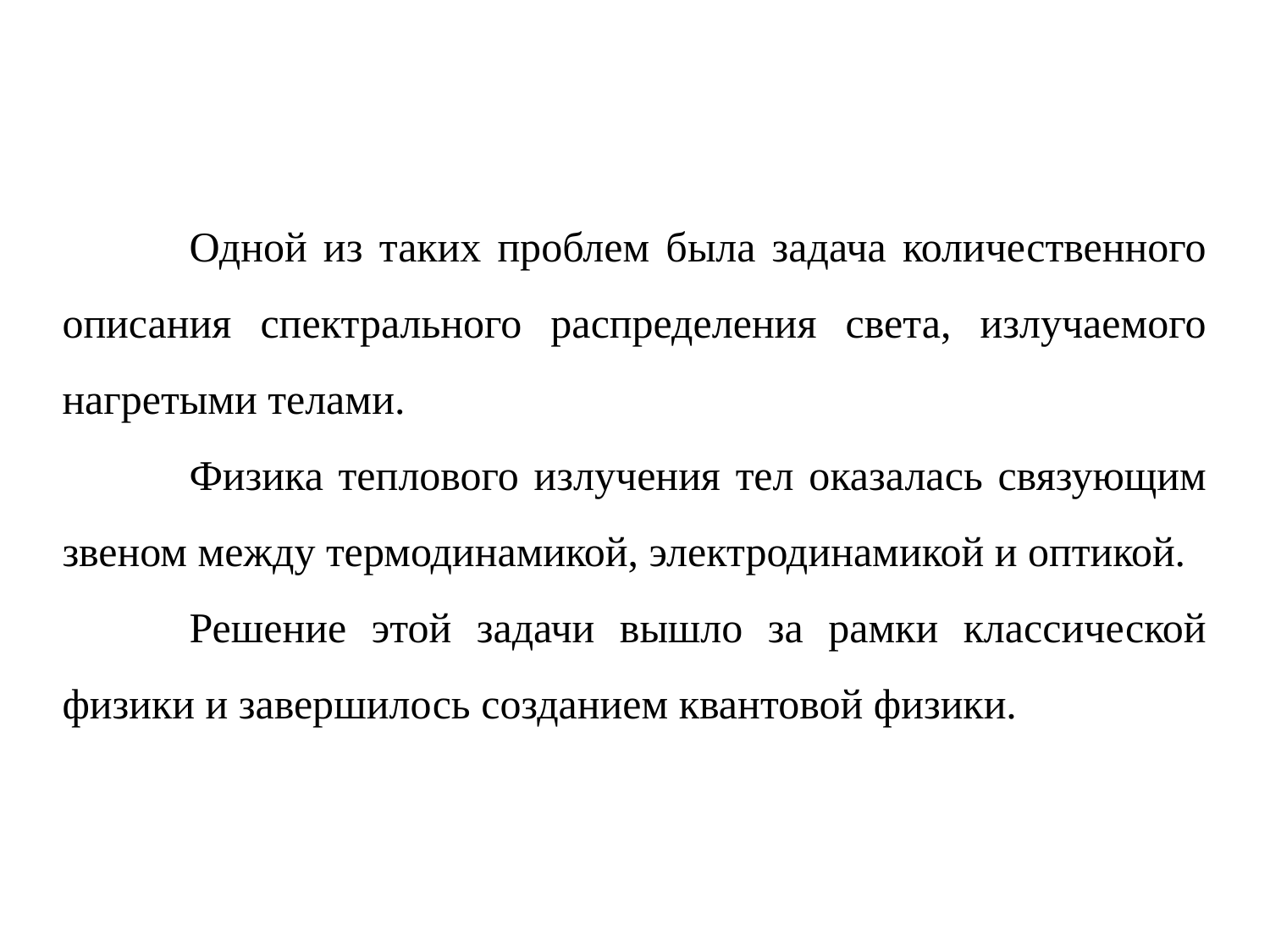

Одной из таких проблем была задача количественного описания спектрального распределения света, излучаемого нагретыми телами.
	Физика теплового излучения тел оказалась связующим звеном между термодинамикой, электродинамикой и оптикой.
	Решение этой задачи вышло за рамки классической физики и завершилось созданием квантовой физики.